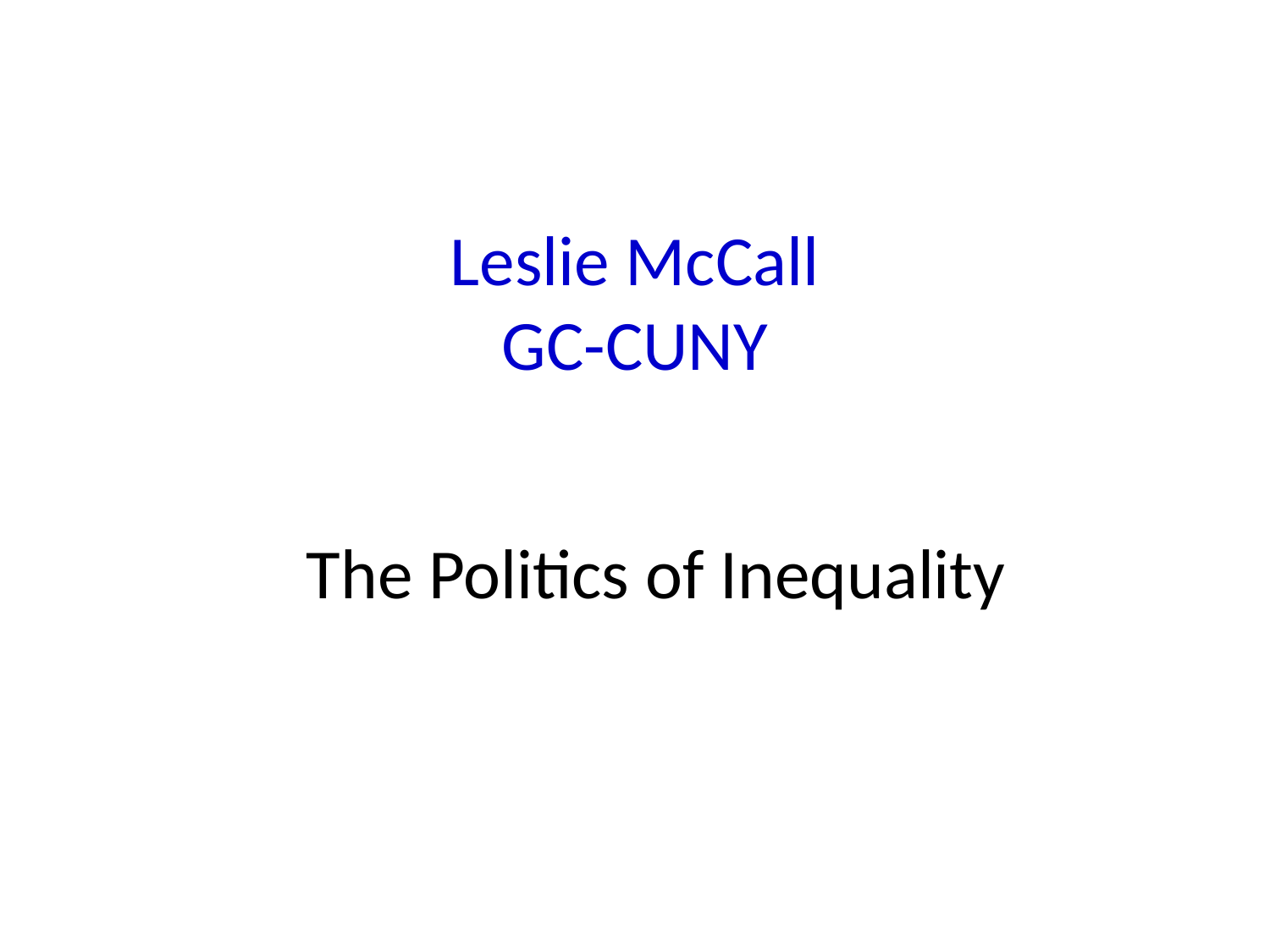

# Leslie McCall GC-CUNY

The Politics of Inequality